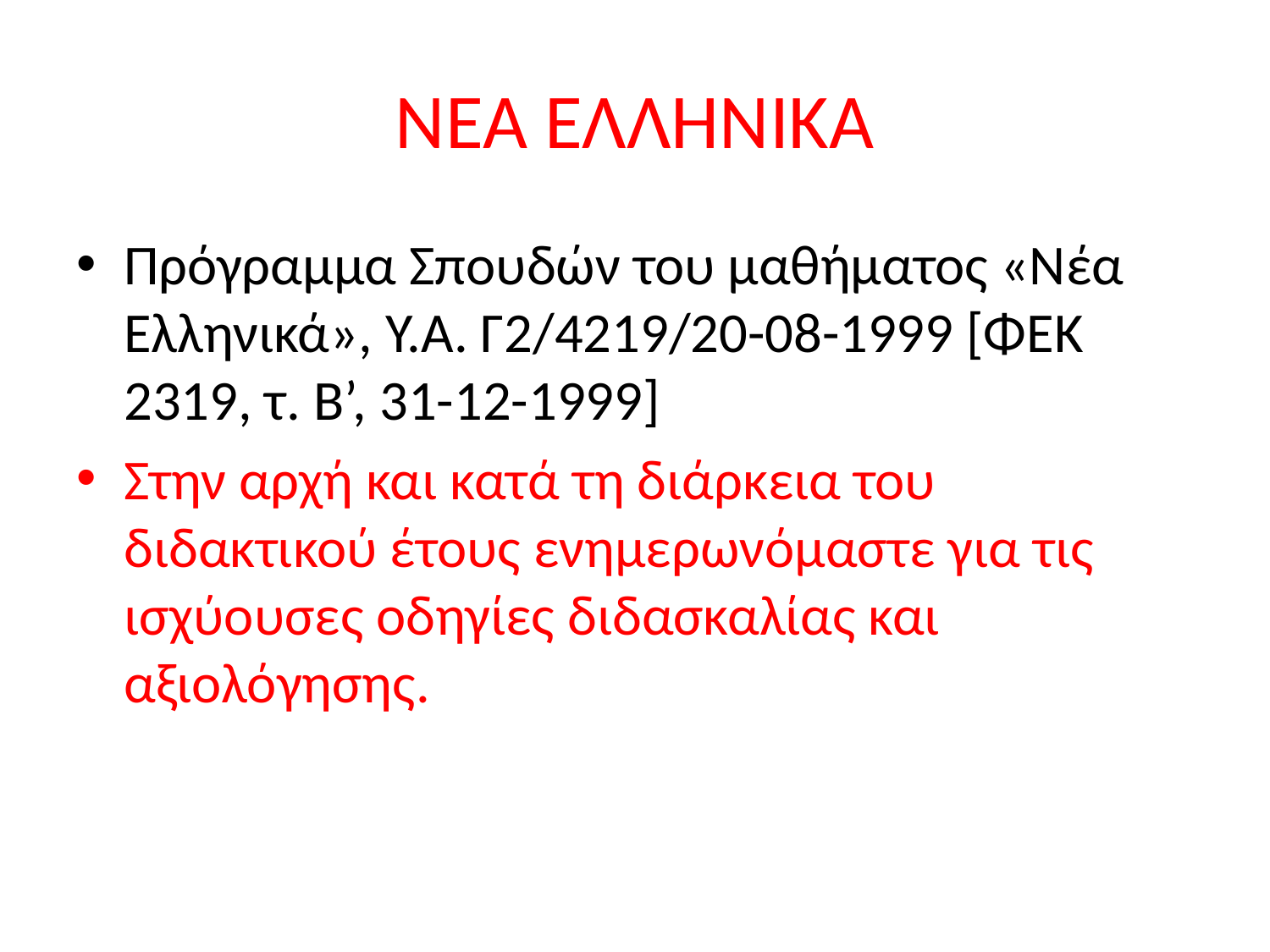

# ΝΕΑ ΕΛΛΗΝΙΚΑ
Πρόγραμμα Σπουδών του μαθήματος «Νέα Ελληνικά», Υ.Α. Γ2/4219/20-08-1999 [ΦΕΚ 2319, τ. Β’, 31-12-1999]
Στην αρχή και κατά τη διάρκεια του διδακτικού έτους ενημερωνόμαστε για τις ισχύουσες οδηγίες διδασκαλίας και αξιολόγησης.